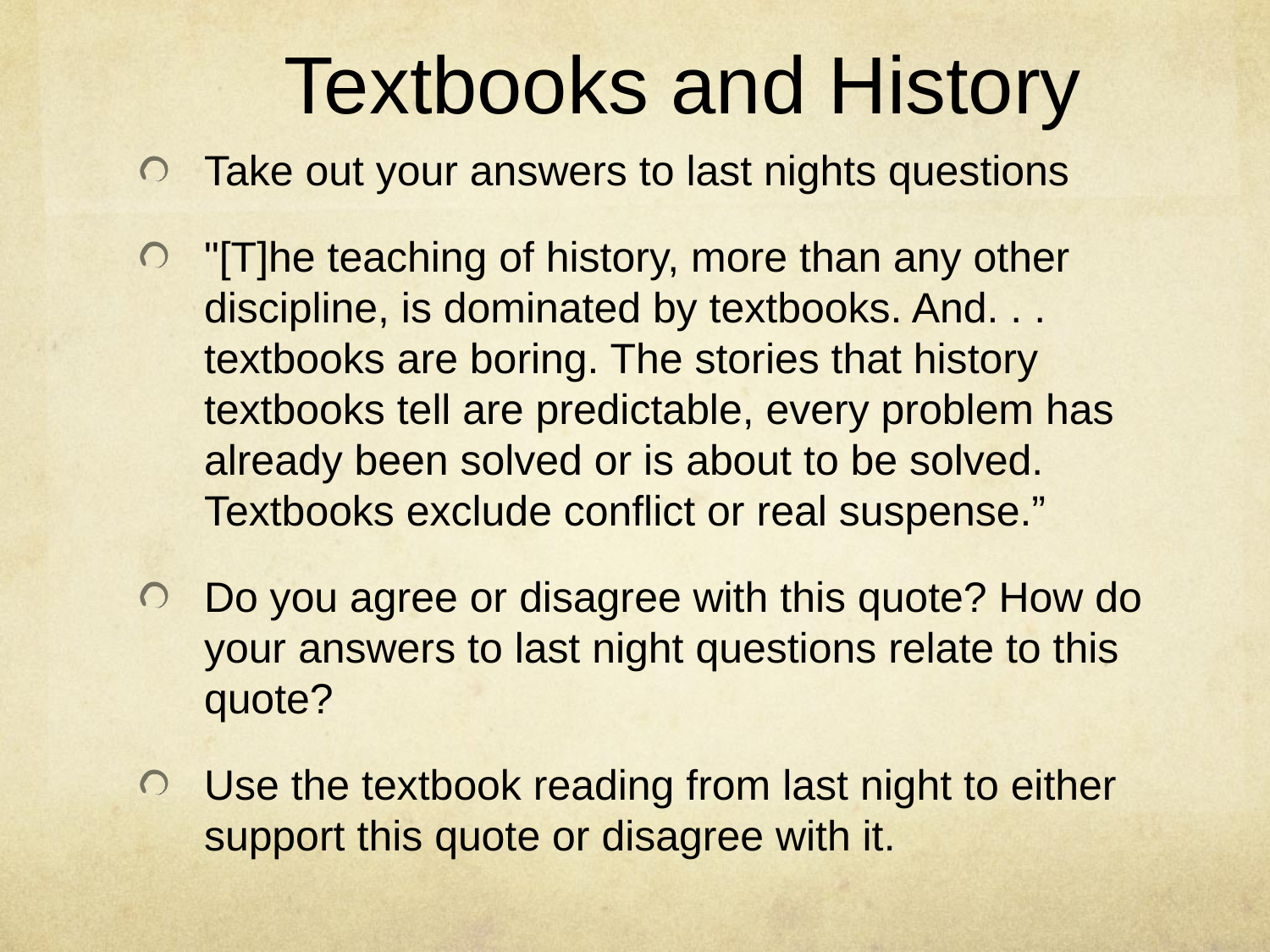

# Textbooks and History
Take out your answers to last nights questions
"[T]he teaching of history, more than any other discipline, is dominated by textbooks. And. . . textbooks are boring. The stories that history textbooks tell are predictable, every problem has already been solved or is about to be solved. Textbooks exclude conflict or real suspense.”
Do you agree or disagree with this quote? How do your answers to last night questions relate to this quote?
Use the textbook reading from last night to either support this quote or disagree with it.